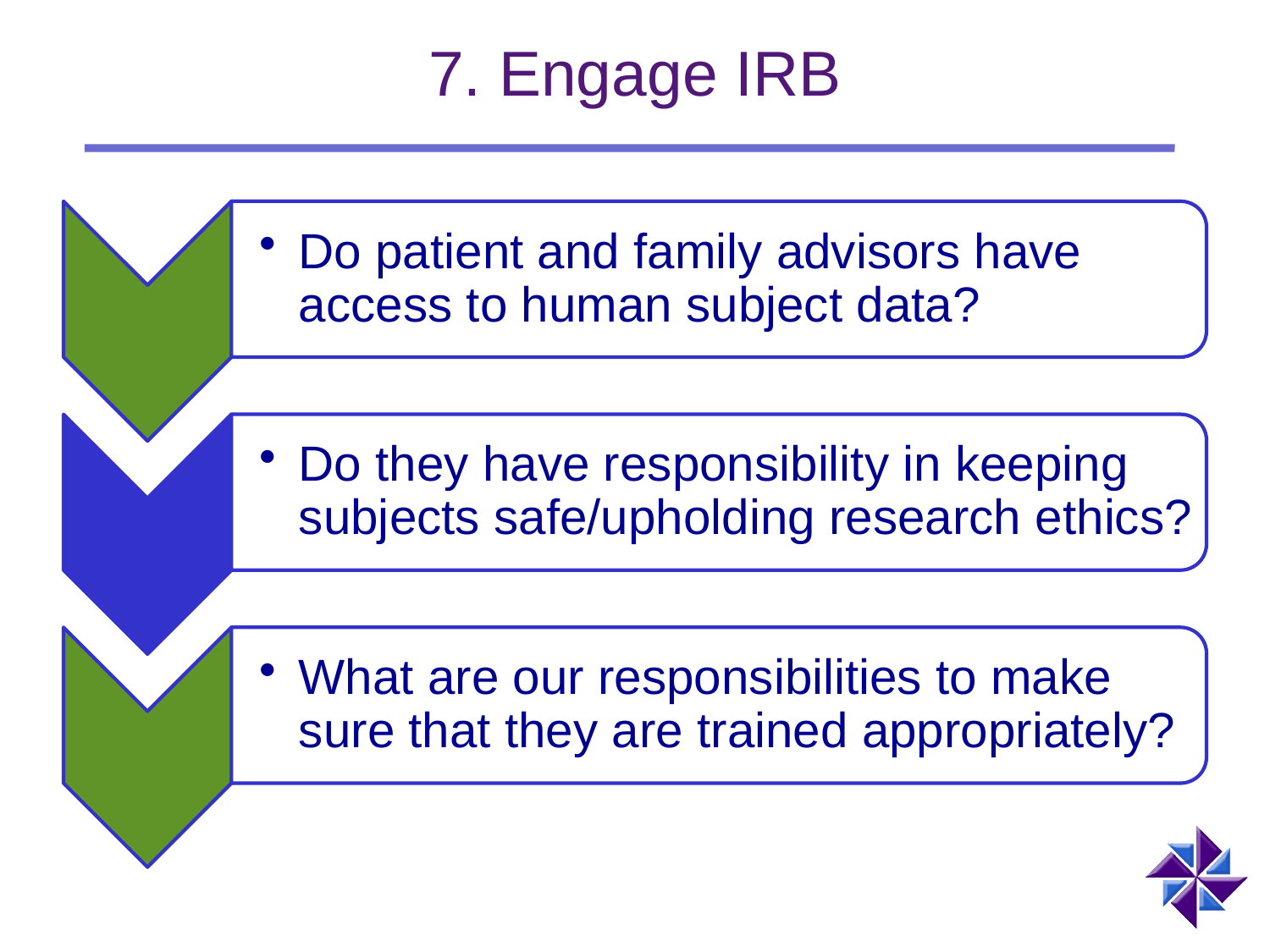

# 7. Engage IRB

Do patient and family advisors have access to human subject data?

Do they have responsibility in keeping subjects safe/upholding research ethics?

What are our responsibilities to make sure that they are trained appropriately?